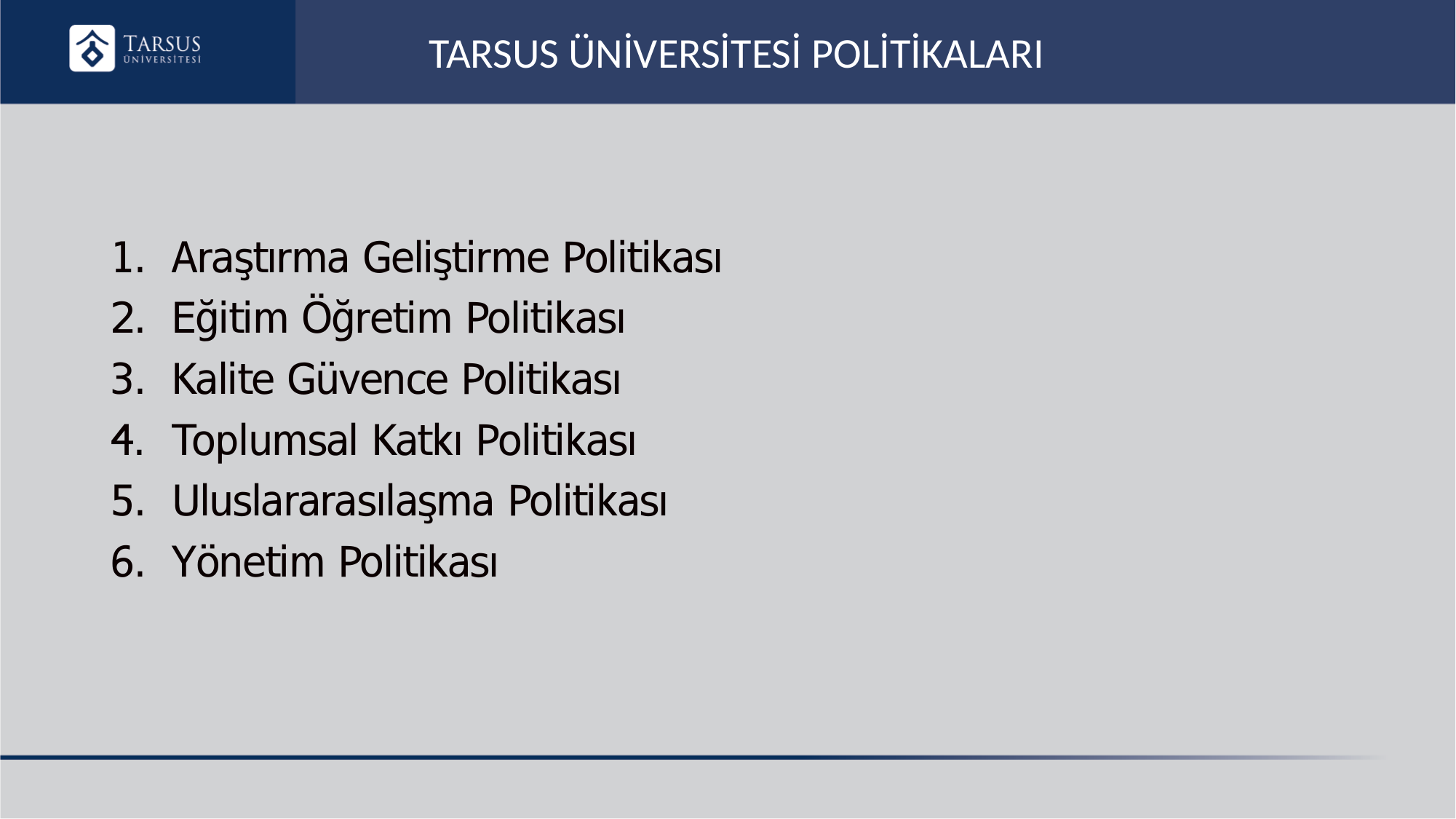

# TARSUS ÜNİVERSİTESİ POLİTİKALARI

Araştırma Geliştirme Politikası
Eğitim Öğretim Politikası
Kalite Güvence Politikası
Toplumsal Katkı Politikası
Uluslararasılaşma Politikası
Yönetim Politikası